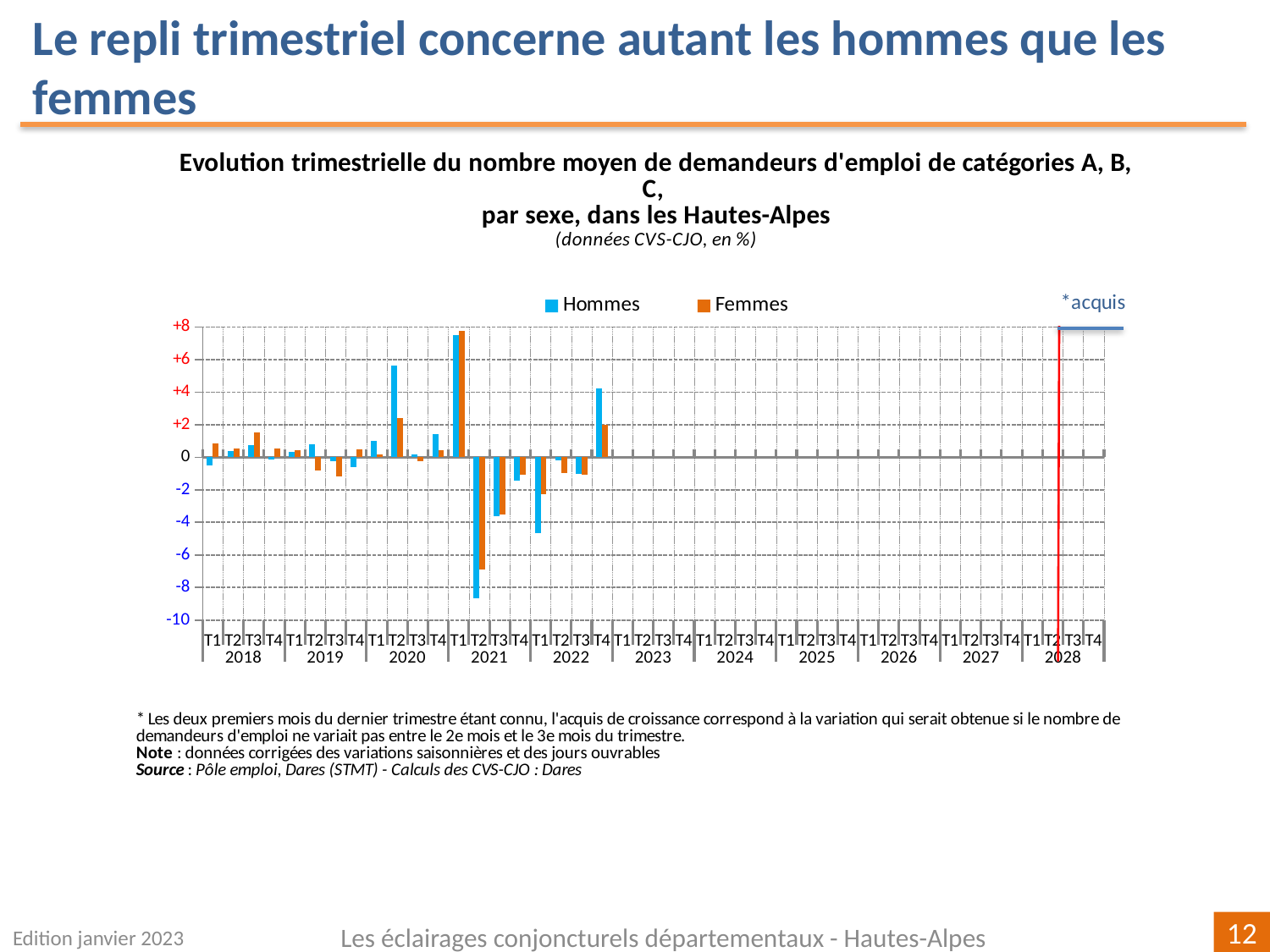

Le repli trimestriel concerne autant les hommes que les femmes

[unsupported chart]

Edition janvier 2023
Les éclairages conjoncturels départementaux - Hautes-Alpes
12